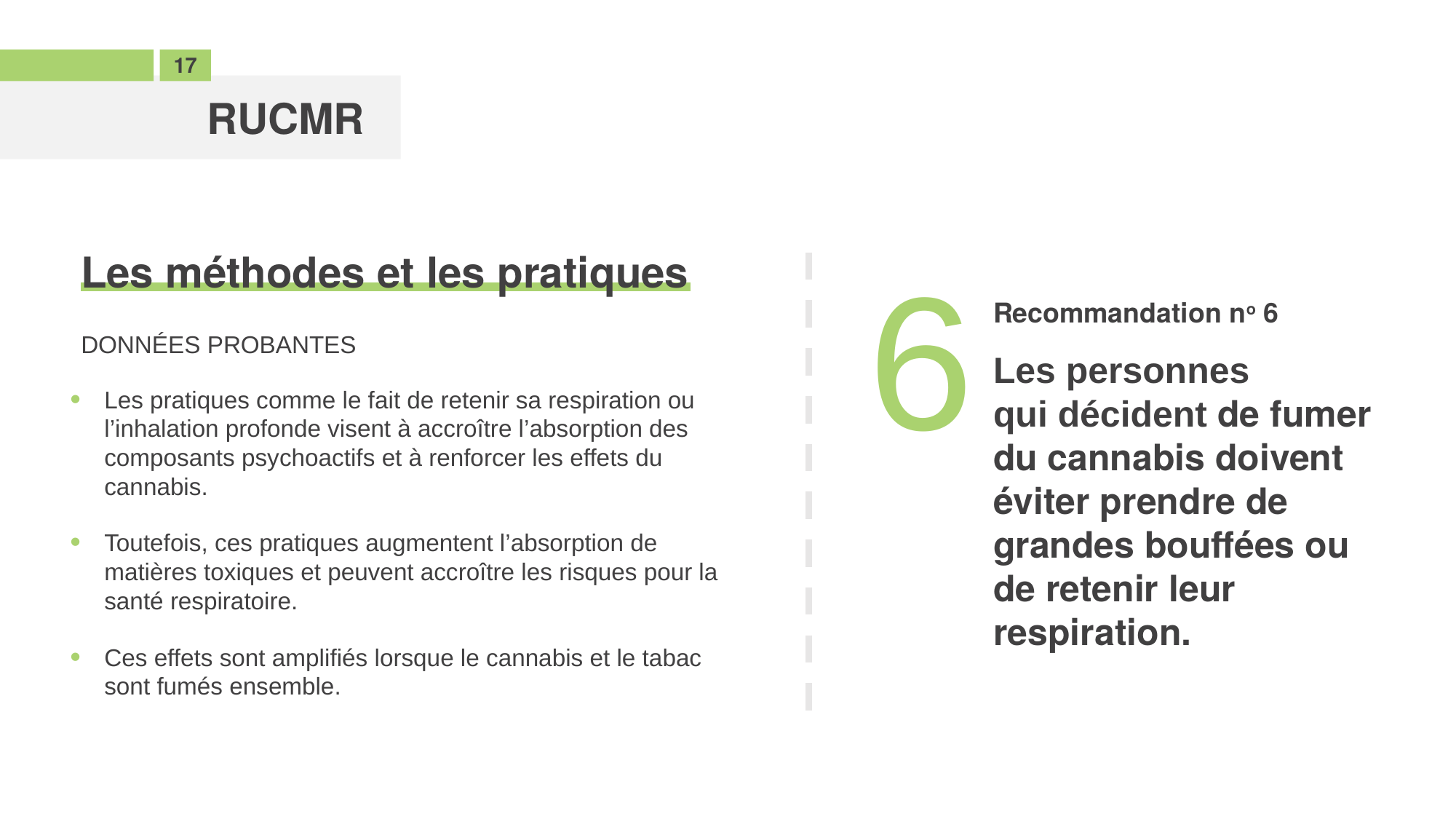

17

RUCMR
Recommandation no 6
Les personnes
qui décident de fumer du cannabis doivent éviter prendre de grandes bouffées ou de retenir leur respiration.
6
Les méthodes et les pratiques
DONNÉES PROBANTES
Les pratiques comme le fait de retenir sa respiration ou l’inhalation profonde visent à accroître l’absorption des composants psychoactifs et à renforcer les effets du cannabis.
Toutefois, ces pratiques augmentent l’absorption de matières toxiques et peuvent accroître les risques pour la santé respiratoire.
Ces effets sont amplifiés lorsque le cannabis et le tabac sont fumés ensemble.